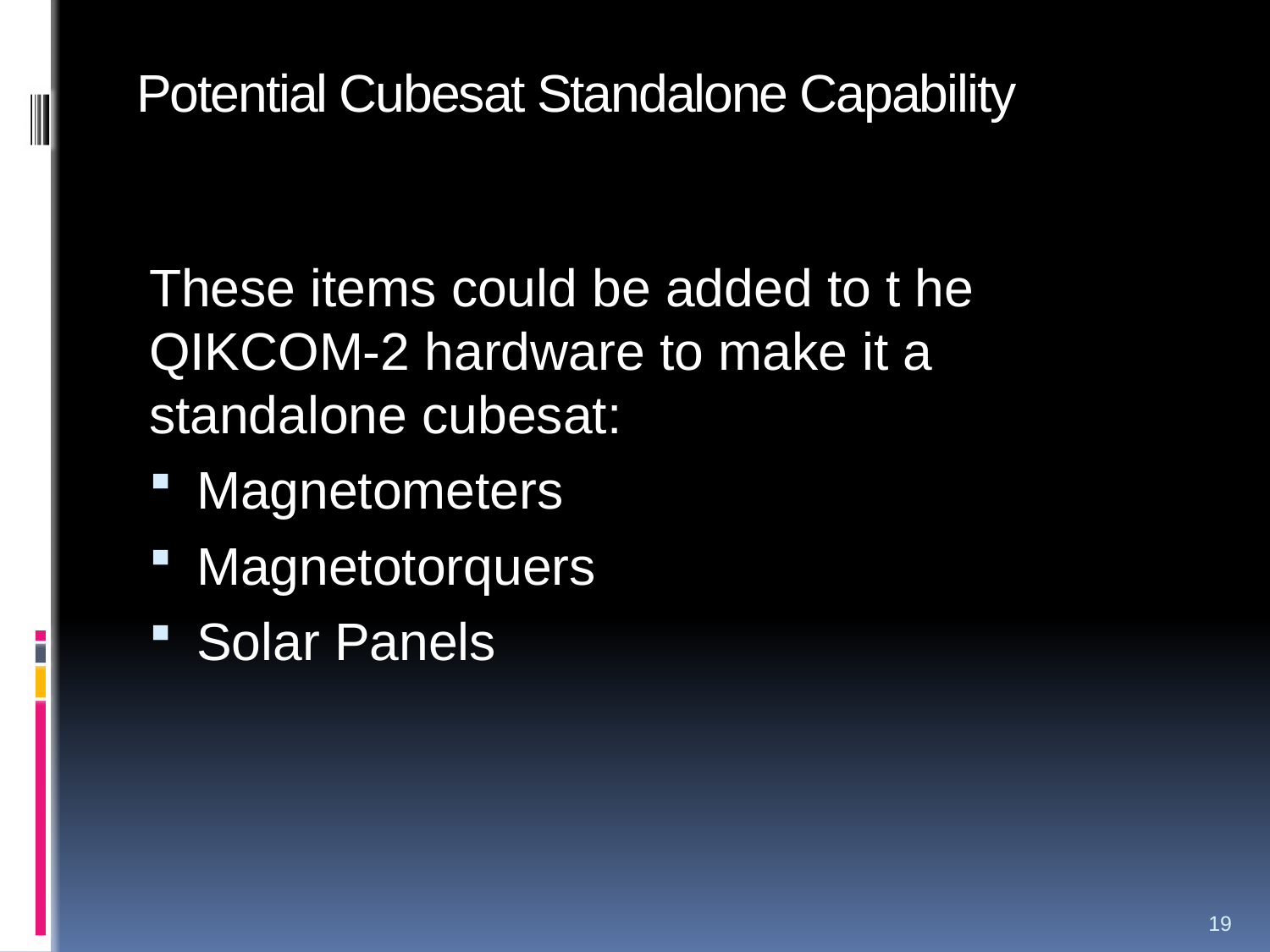

Potential Cubesat Standalone Capability

These items could be added to t he QIKCOM-2 hardware to make it a standalone cubesat:
Magnetometers
Magnetotorquers
Solar Panels
19